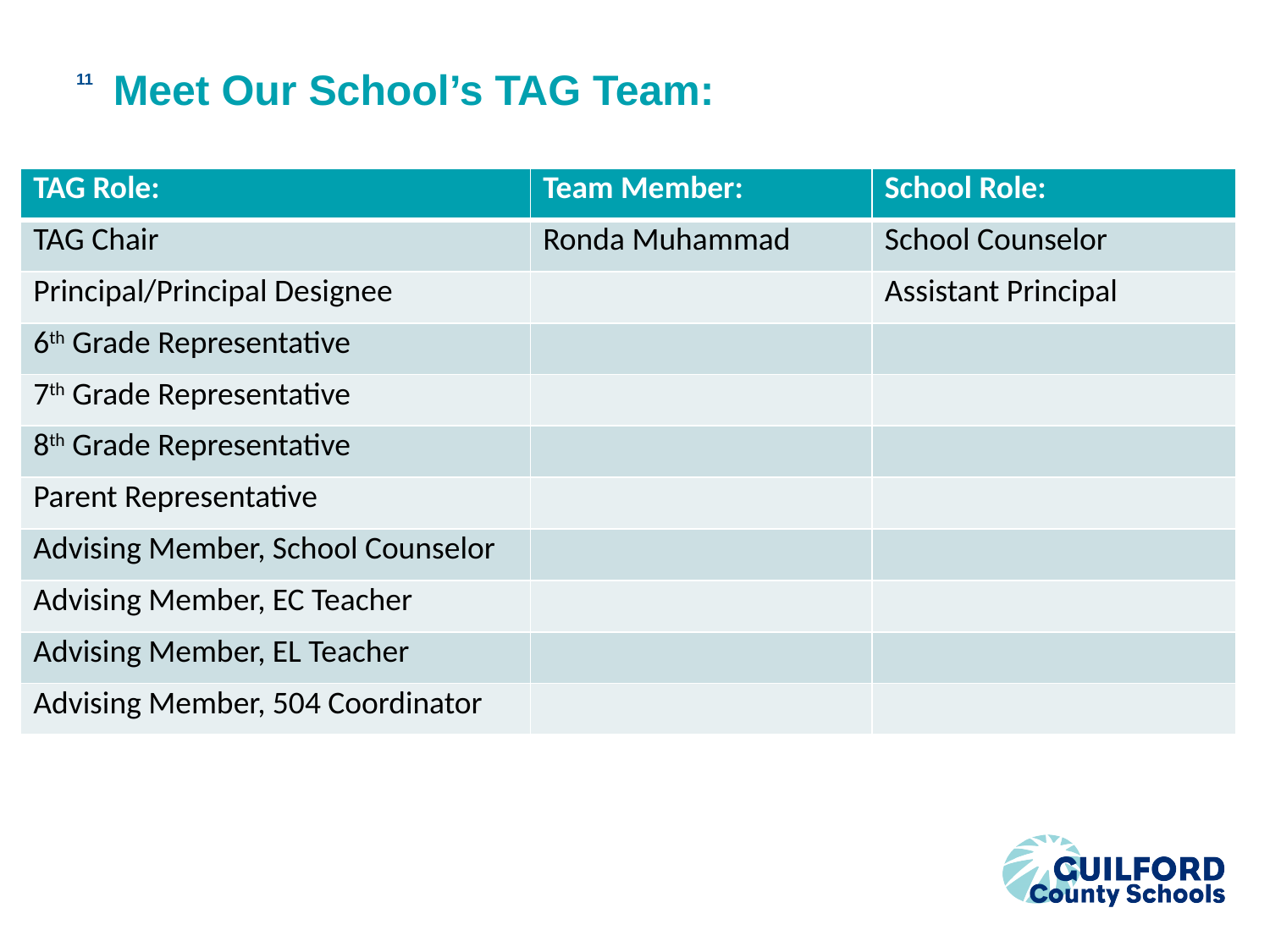

11
# Meet Our School’s TAG Team:
| TAG Role: | Team Member: | School Role: |
| --- | --- | --- |
| TAG Chair | Ronda Muhammad | School Counselor |
| Principal/Principal Designee |  | Assistant Principal |
| 6th Grade Representative |  |  |
| 7th Grade Representative |  |  |
| 8th Grade Representative |  |  |
| Parent Representative |  |  |
| Advising Member, School Counselor |  |  |
| Advising Member, EC Teacher |  |  |
| Advising Member, EL Teacher |  |  |
| Advising Member, 504 Coordinator |  |  |